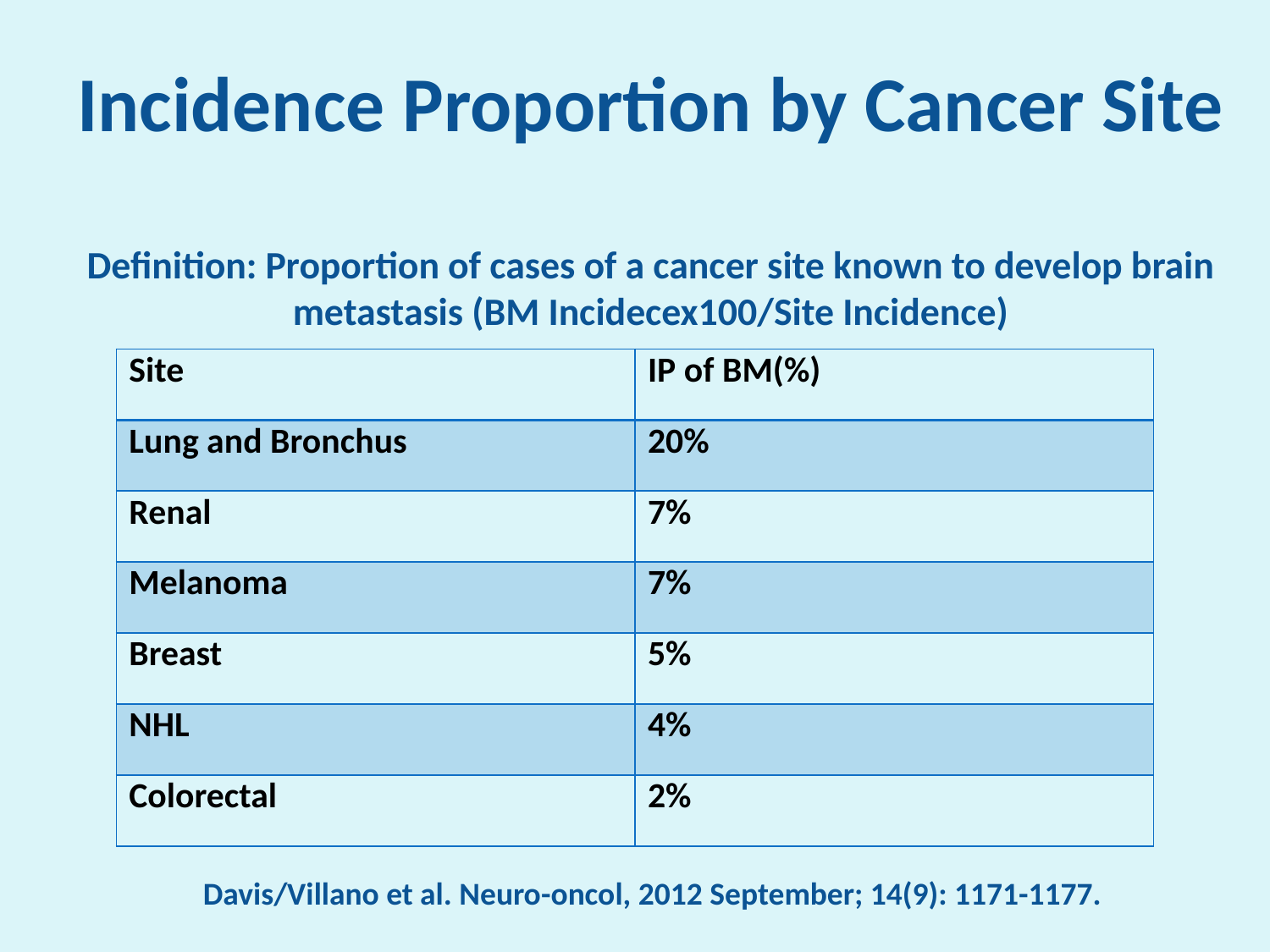

# Incidence Proportion by Cancer Site Definition: Proportion of cases of a cancer site known to develop brain metastasis (BM Incidecex100/Site Incidence)
| Site | IP of BM(%) |
| --- | --- |
| Lung and Bronchus | 20% |
| Renal | 7% |
| Melanoma | 7% |
| Breast | 5% |
| NHL | 4% |
| Colorectal | 2% |
Davis/Villano et al. Neuro-oncol, 2012 September; 14(9): 1171-1177.